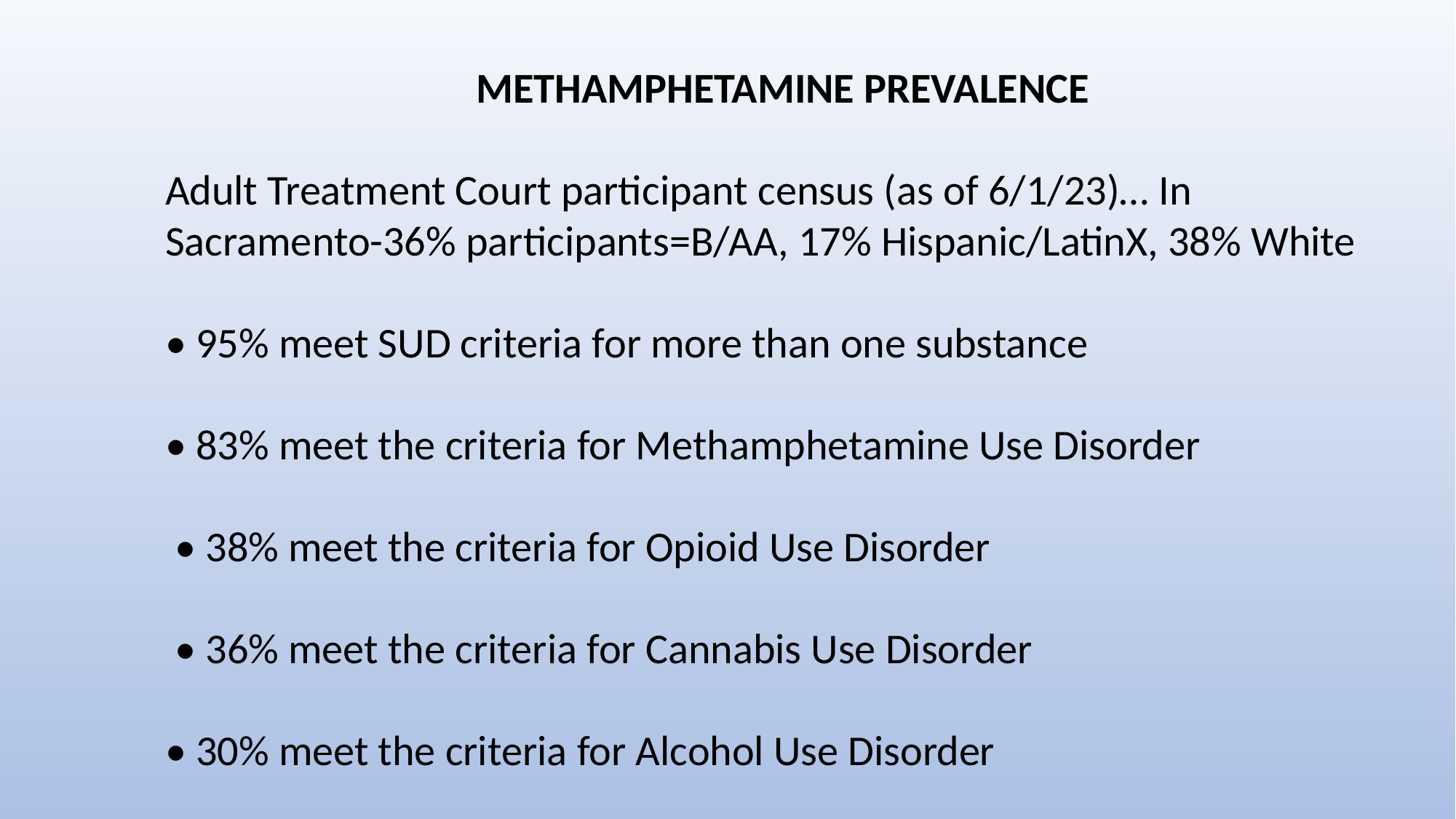

METHAMPHETAMINE PREVALENCE

Adult Treatment Court participant census (as of 6/1/23)… In Sacramento-36% participants=B/AA, 17% Hispanic/LatinX, 38% White

• 95% meet SUD criteria for more than one substance

• 83% meet the criteria for Methamphetamine Use Disorder

 • 38% meet the criteria for Opioid Use Disorder

 • 36% meet the criteria for Cannabis Use Disorder

• 30% meet the criteria for Alcohol Use Disorder